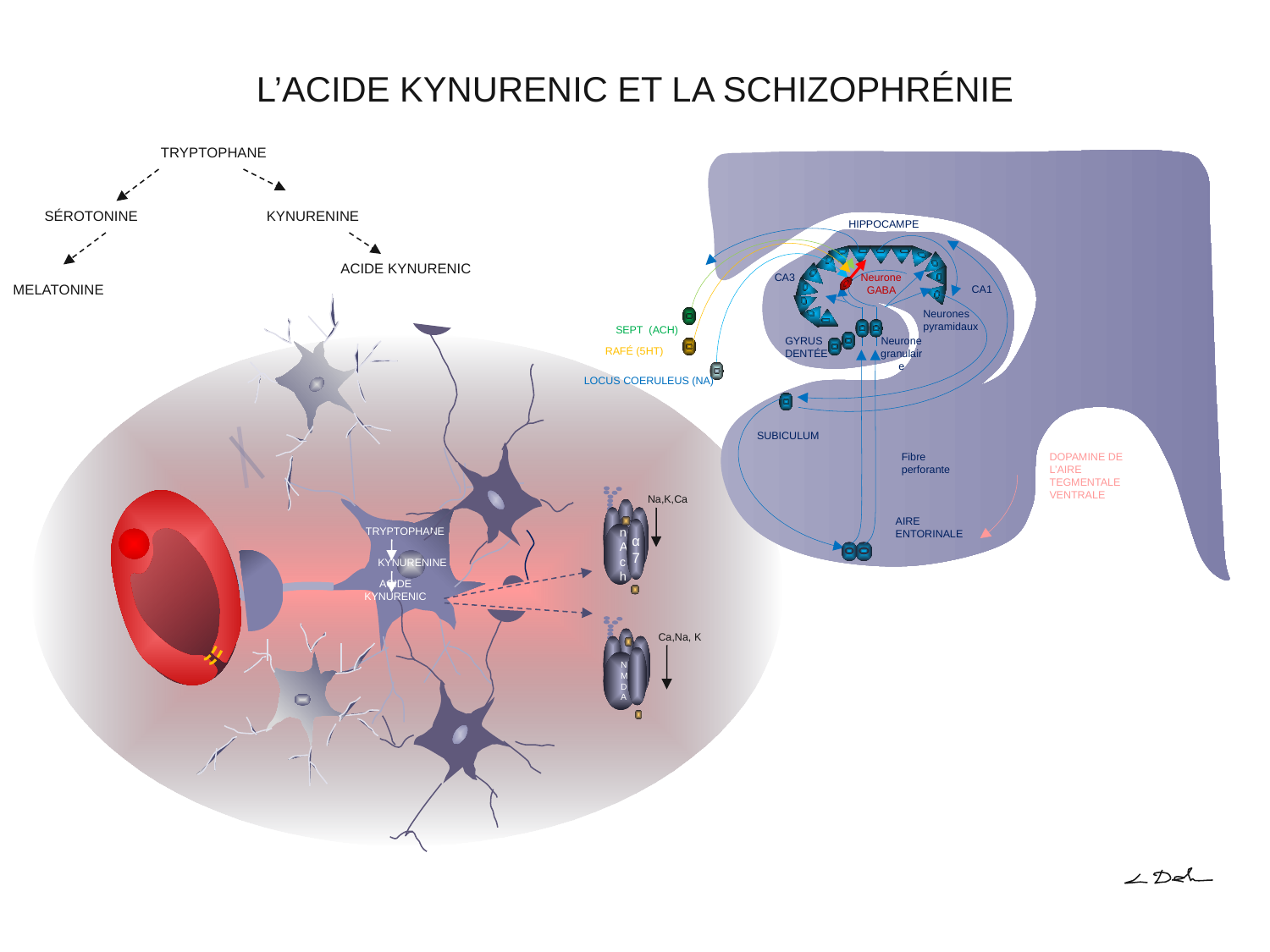

# L’ACIDE KYNURENIC ET LA SCHIZOPHRÉNIE
TRYPTOPHANE

HIPPOCAMPE

CA3
Neurone GABA

CA1

Neurones pyramidaux

SEPT  (ACH)
GYRUS DENTÉE
Neurone
granulaire

RAFÉ (5HT)

LOCUS COERULEUS (NA)

SUBICULUM
Fibre perforante
DOPAMINE DE L’AIRE TEGMENTALE VENTRALE

AIRE ENTORINALE
SÉROTONINE
KYNURENINE
ACIDE KYNURENIC
MELATONINE

TRYPTOPHANE
KYNURENINE

ACIDE KYNURENIC

nAch
α
7
Na,K,Ca

NMDA

Ca,Na, K